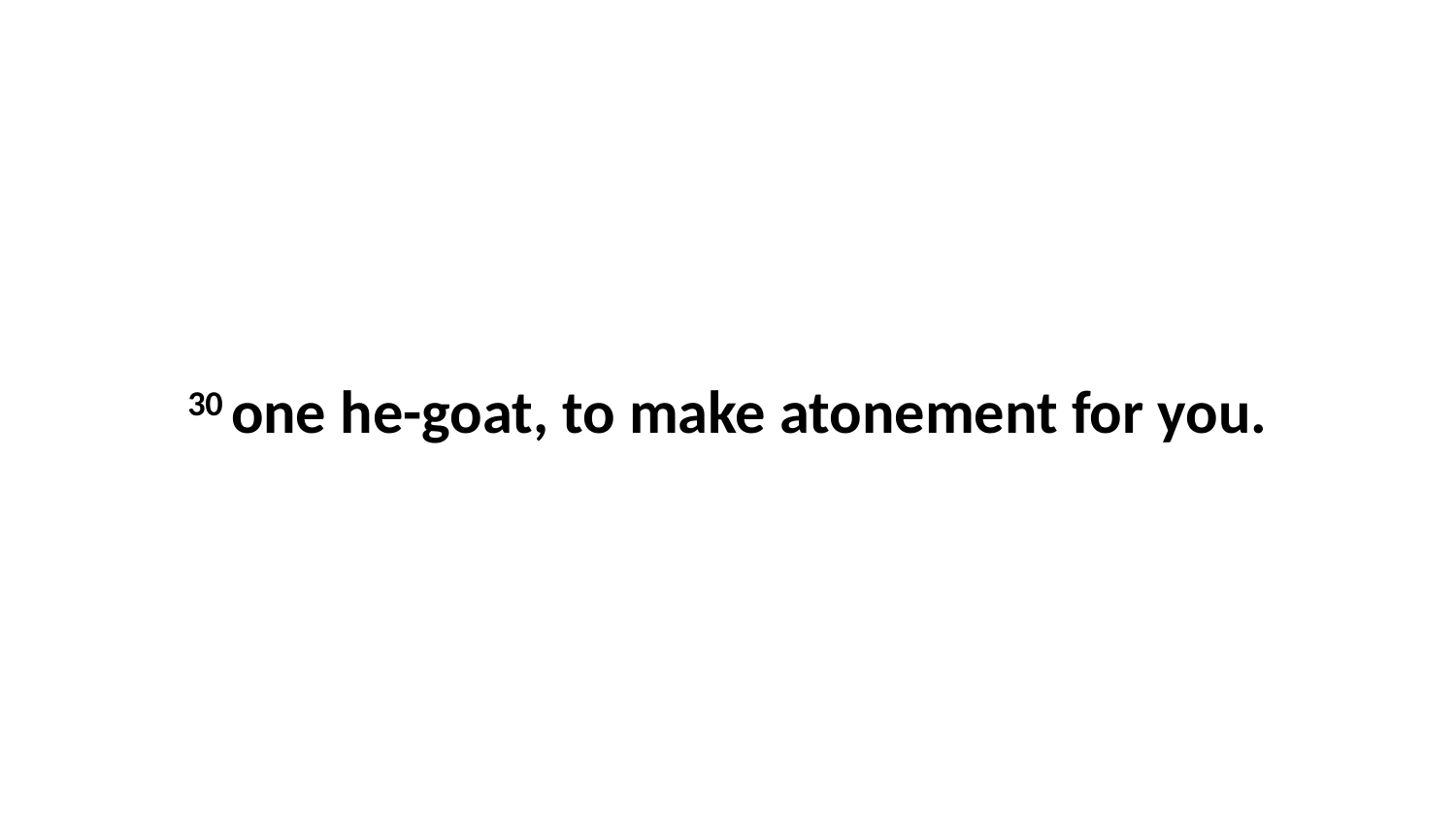

30 one he-goat, to make atonement for you.